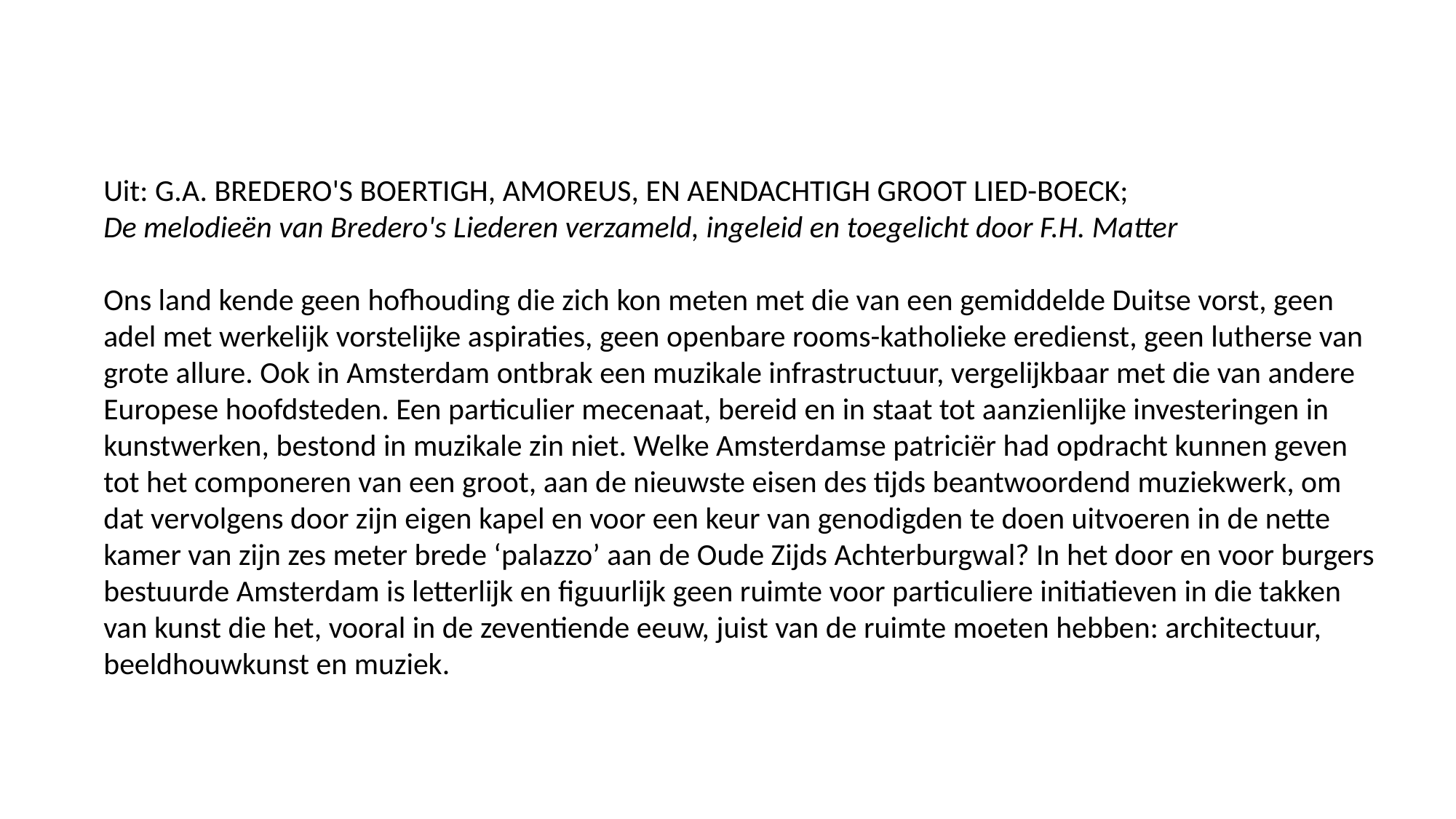

Uit: G.A. BREDERO'S BOERTIGH, AMOREUS, EN AENDACHTIGH GROOT LIED-BOECK;
De melodieën van Bredero's Liederen verzameld, ingeleid en toegelicht door F.H. Matter

Ons land kende geen hofhouding die zich kon meten met die van een gemiddelde Duitse vorst, geen adel met werkelijk vorstelijke aspiraties, geen openbare rooms-katholieke eredienst, geen lutherse van grote allure. Ook in Amsterdam ontbrak een muzikale infrastructuur, vergelijkbaar met die van andere Europese hoofdsteden. Een particulier mecenaat, bereid en in staat tot aanzienlijke investeringen in kunstwerken, bestond in muzikale zin niet. Welke Amsterdamse patriciër had opdracht kunnen geven tot het componeren van een groot, aan de nieuwste eisen des tijds beantwoordend muziekwerk, om dat vervolgens door zijn eigen kapel en voor een keur van genodigden te doen uitvoeren in de nette kamer van zijn zes meter brede ‘palazzo’ aan de Oude Zijds Achterburgwal? In het door en voor burgers bestuurde Amsterdam is letterlijk en figuurlijk geen ruimte voor particuliere initiatieven in die takken van kunst die het, vooral in de zeventiende eeuw, juist van de ruimte moeten hebben: architectuur, beeldhouwkunst en muziek.